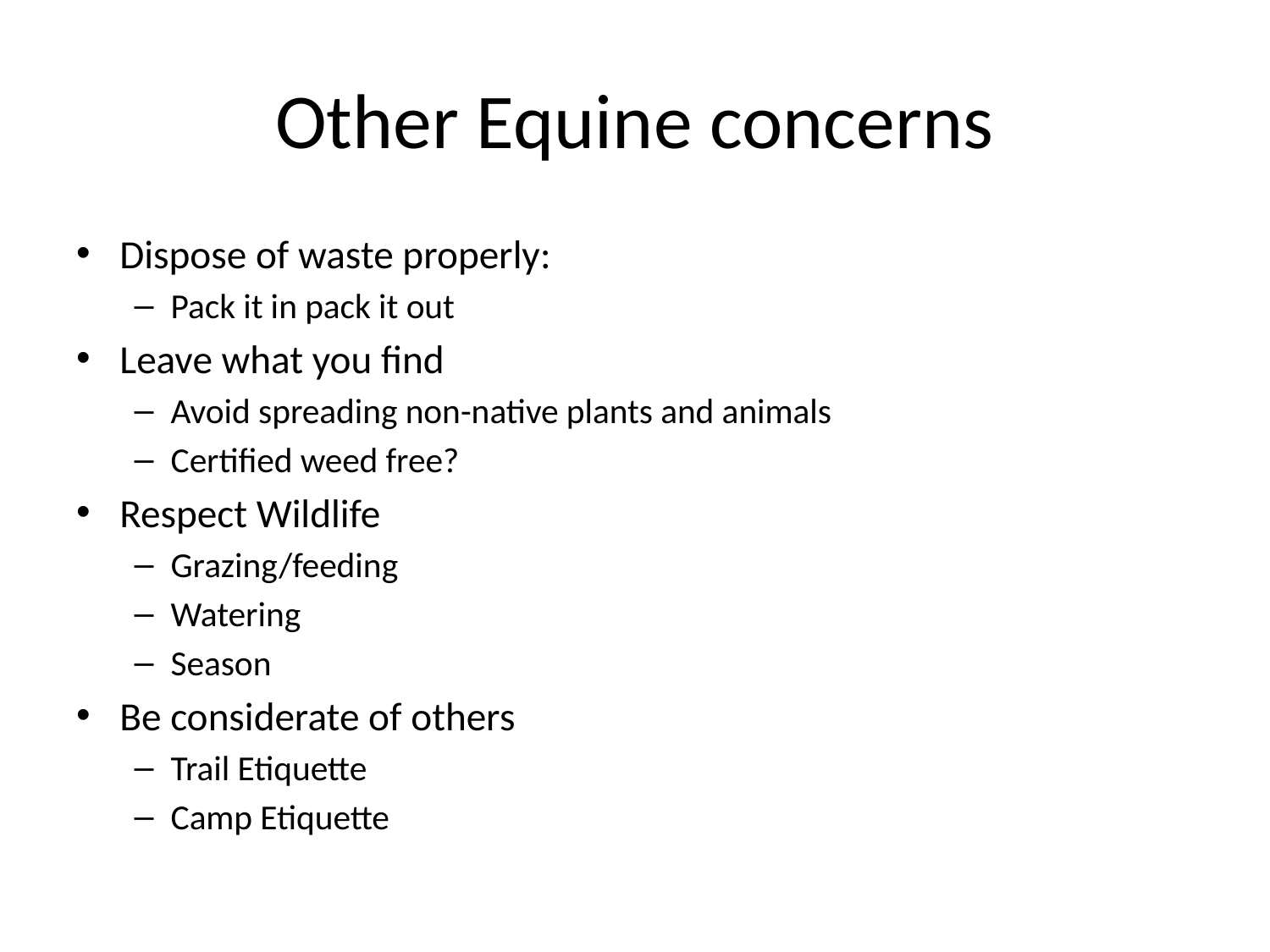

# Other Equine concerns
Dispose of waste properly:
Pack it in pack it out
Leave what you find
Avoid spreading non-native plants and animals
Certified weed free?
Respect Wildlife
Grazing/feeding
Watering
Season
Be considerate of others
Trail Etiquette
Camp Etiquette